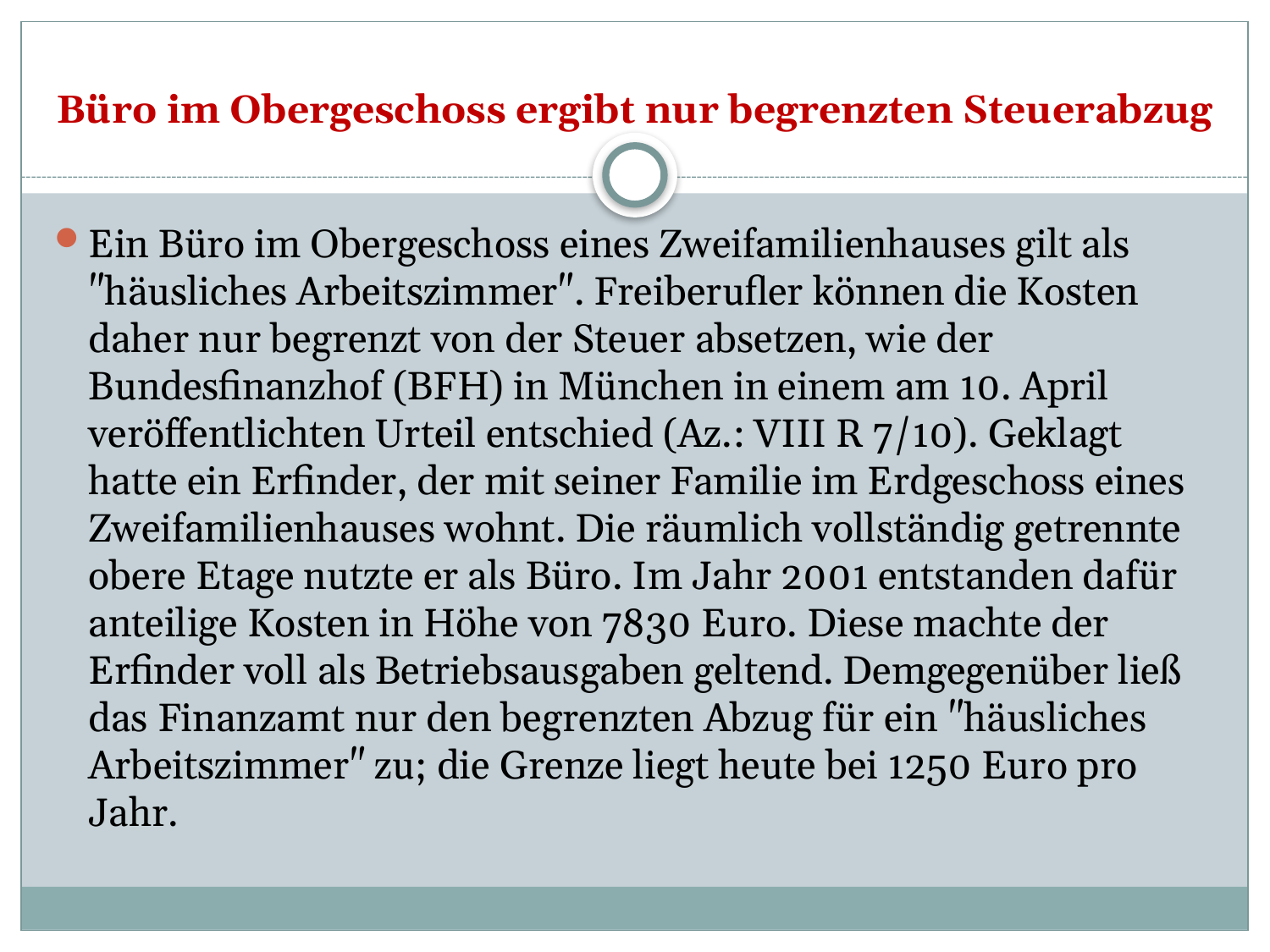

# Büro im Obergeschoss ergibt nur begrenzten Steuerabzug
Ein Büro im Obergeschoss eines Zweifamilienhauses gilt als "häusliches Arbeitszimmer". Freiberufler können die Kosten daher nur begrenzt von der Steuer absetzen, wie der Bundesfinanzhof (BFH) in München in einem am 10. April veröffentlichten Urteil entschied (Az.: VIII R 7/10). Geklagt hatte ein Erfinder, der mit seiner Familie im Erdgeschoss eines Zweifamilienhauses wohnt. Die räumlich vollständig getrennte obere Etage nutzte er als Büro. Im Jahr 2001 entstanden dafür anteilige Kosten in Höhe von 7830 Euro. Diese machte der Erfinder voll als Betriebsausgaben geltend. Demgegenüber ließ das Finanzamt nur den begrenzten Abzug für ein "häusliches Arbeitszimmer" zu; die Grenze liegt heute bei 1250 Euro pro Jahr.